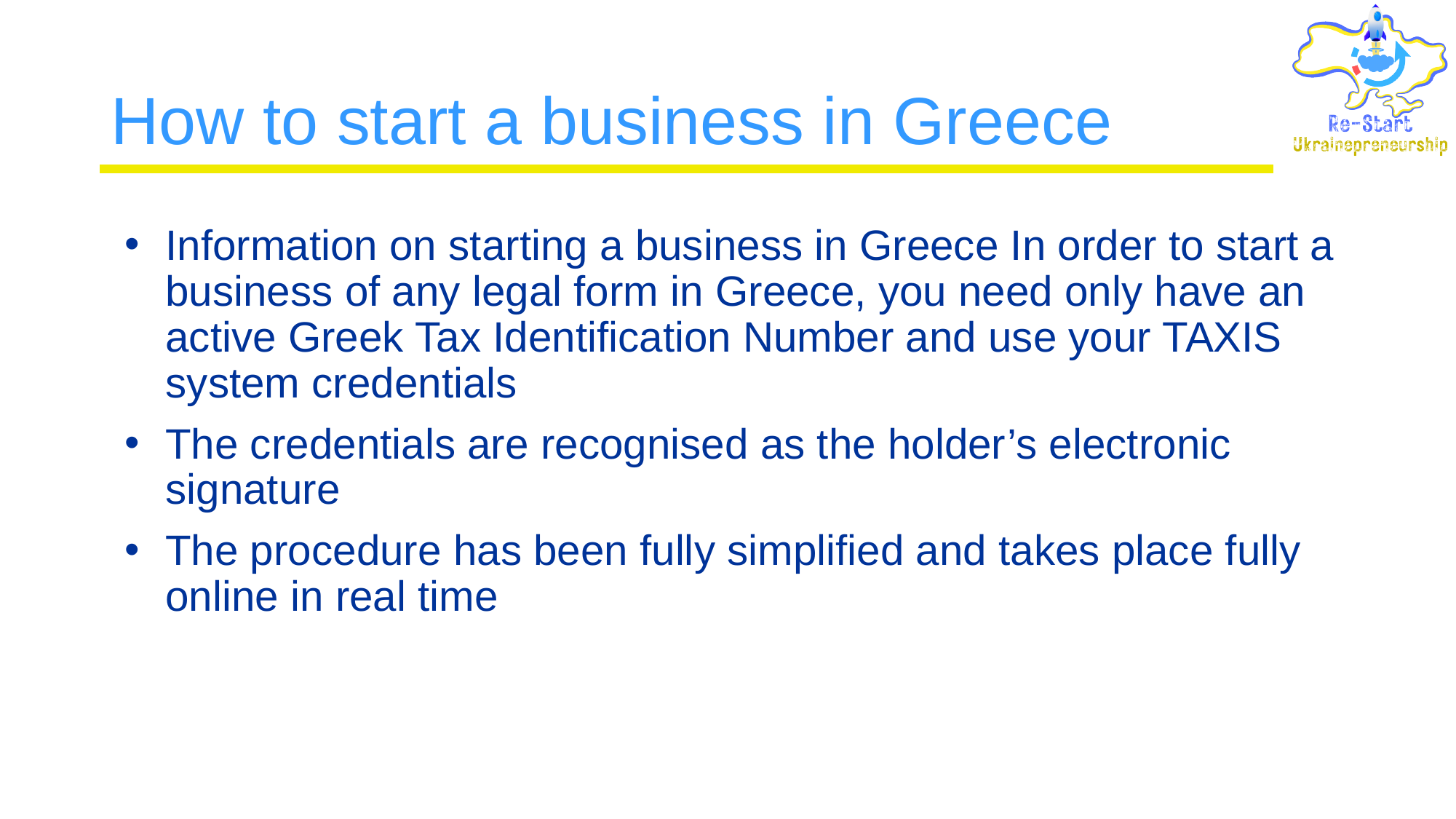

# How to start a business in Greece
Information on starting a business in Greece In order to start a business of any legal form in Greece, you need only have an active Greek Tax Identification Number and use your TAXIS system credentials
The credentials are recognised as the holder’s electronic signature
The procedure has been fully simplified and takes place fully online in real time